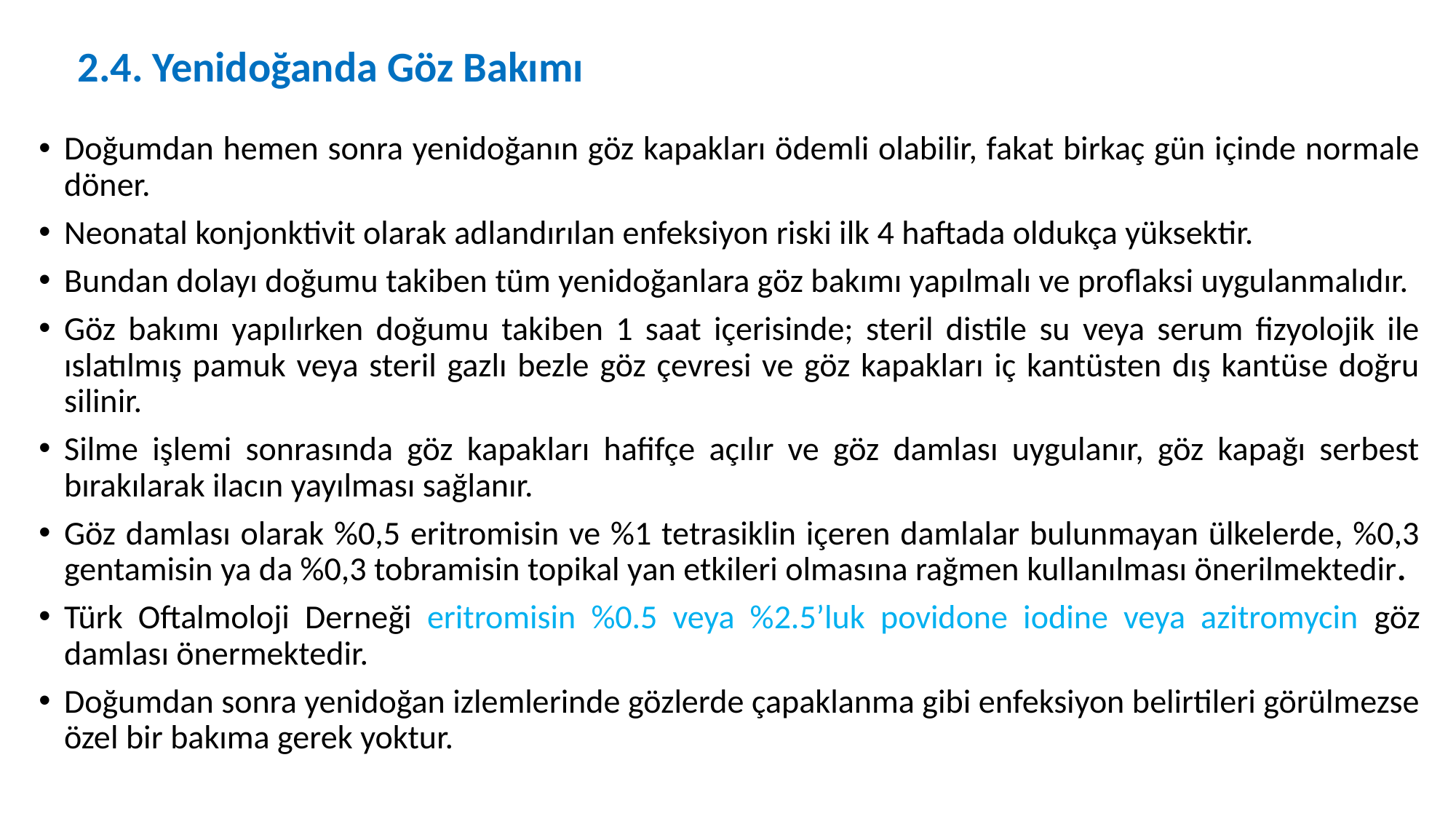

# 2.4. Yenidoğanda Göz Bakımı
Doğumdan hemen sonra yenidoğanın göz kapakları ödemli olabilir, fakat birkaç gün içinde normale döner.
Neonatal konjonktivit olarak adlandırılan enfeksiyon riski ilk 4 haftada oldukça yüksektir.
Bundan dolayı doğumu takiben tüm yenidoğanlara göz bakımı yapılmalı ve proflaksi uygulanmalıdır.
Göz bakımı yapılırken doğumu takiben 1 saat içerisinde; steril distile su veya serum fizyolojik ile ıslatılmış pamuk veya steril gazlı bezle göz çevresi ve göz kapakları iç kantüsten dış kantüse doğru silinir.
Silme işlemi sonrasında göz kapakları hafifçe açılır ve göz damlası uygulanır, göz kapağı serbest bırakılarak ilacın yayılması sağlanır.
Göz damlası olarak %0,5 eritromisin ve %1 tetrasiklin içeren damlalar bulunmayan ülkelerde, %0,3 gentamisin ya da %0,3 tobramisin topikal yan etkileri olmasına rağmen kullanılması önerilmektedir.
Türk Oftalmoloji Derneği eritromisin %0.5 veya %2.5’luk povidone iodine veya azitromycin göz damlası önermektedir.
Doğumdan sonra yenidoğan izlemlerinde gözlerde çapaklanma gibi enfeksiyon belirtileri görülmezse özel bir bakıma gerek yoktur.